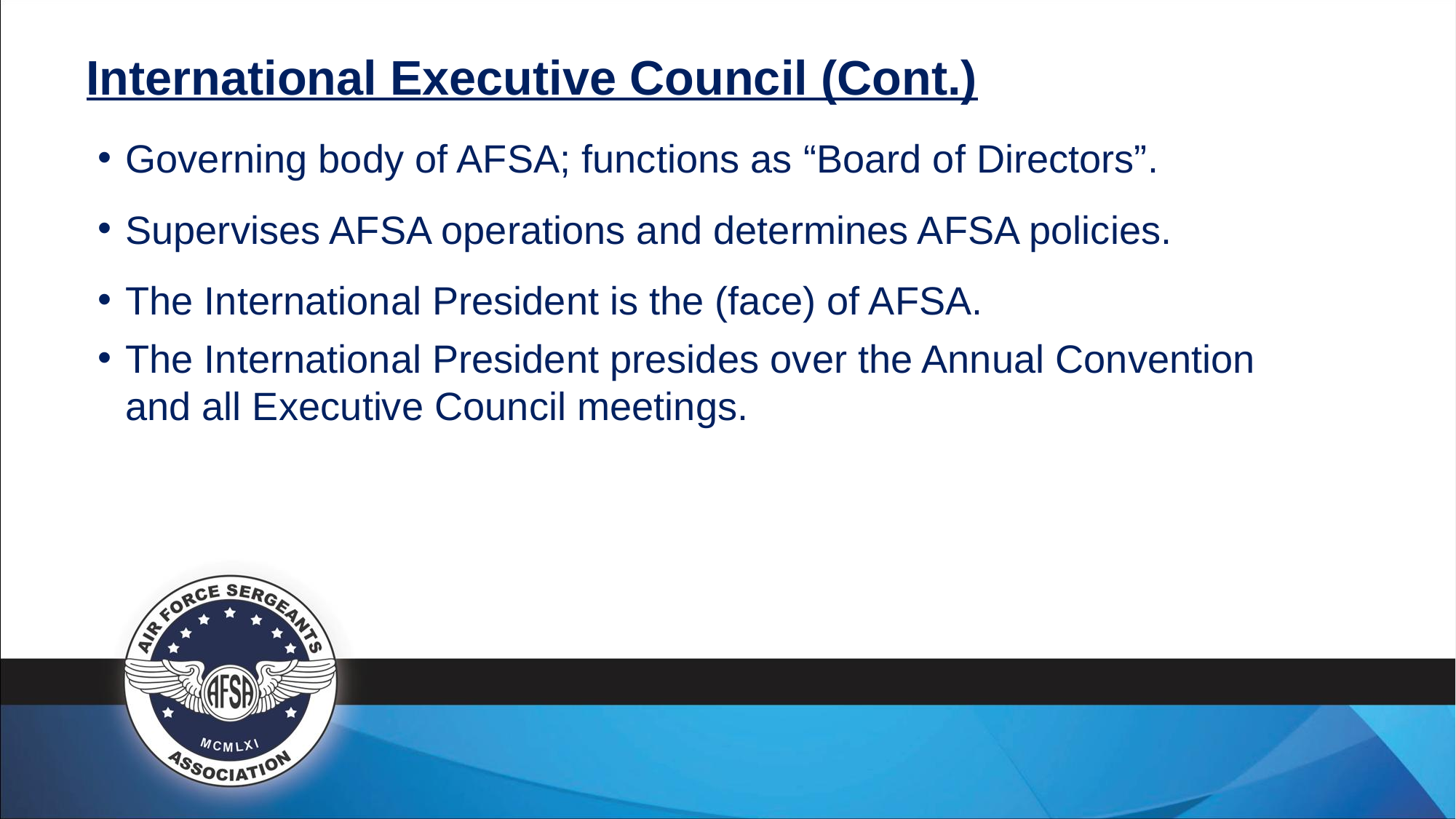

# International Executive Council (Cont.)
Governing body of AFSA; functions as “Board of Directors”.
Supervises AFSA operations and determines AFSA policies.
The International President is the (face) of AFSA.

The International President presides over the Annual Convention and all Executive Council meetings.